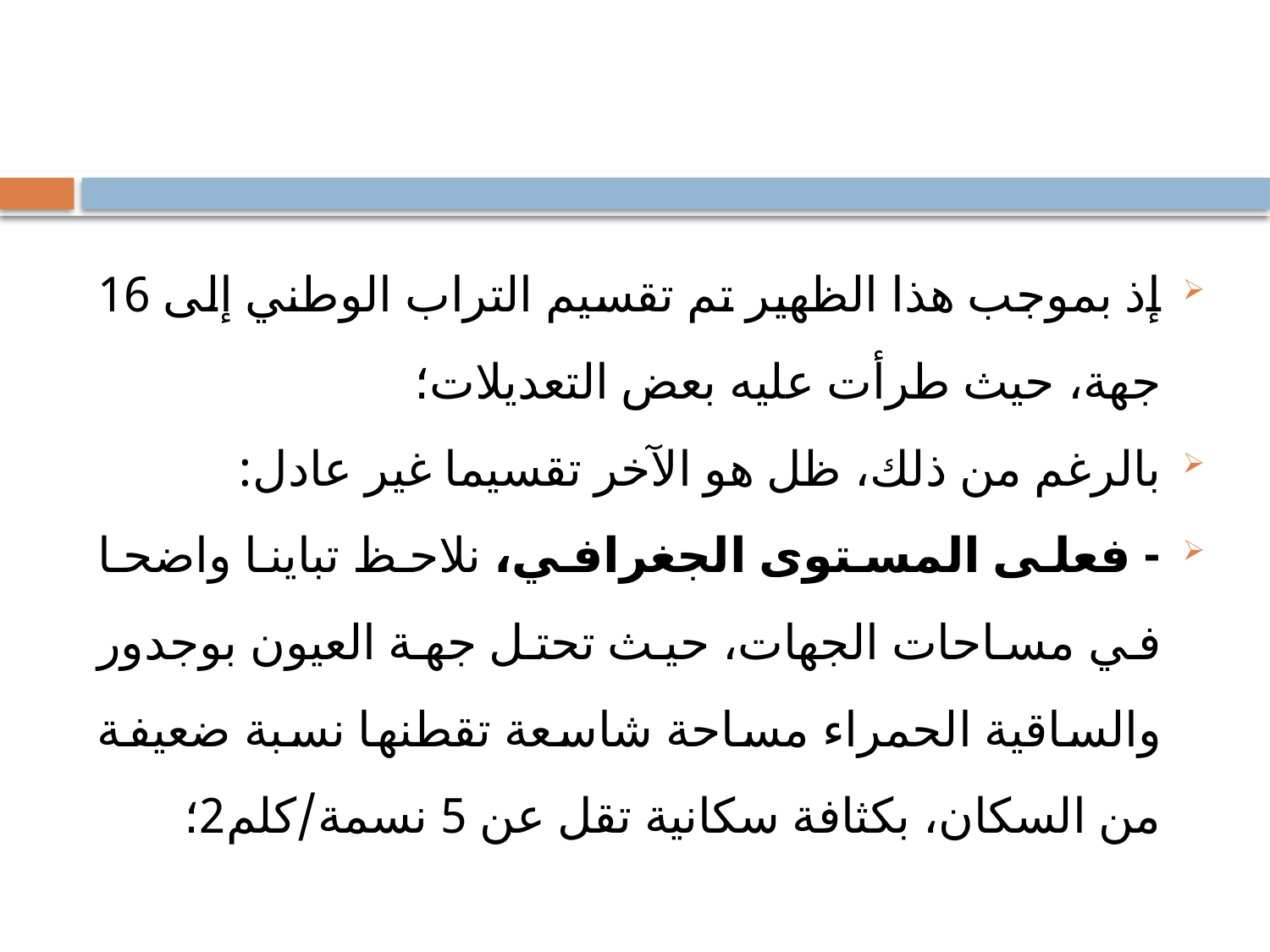

#
إذ بموجب هذا الظهير تم تقسيم التراب الوطني إلى 16 جهة، حيث طرأت عليه بعض التعديلات؛
بالرغم من ذلك، ظل هو الآخر تقسيما غير عادل:
- فعلى المستوى الجغرافي، نلاحظ تباينا واضحا في مساحات الجهات، حيث تحتل جهة العيون بوجدور والساقية الحمراء مساحة شاسعة تقطنها نسبة ضعيفة من السكان، بكثافة سكانية تقل عن 5 نسمة/كلم2؛